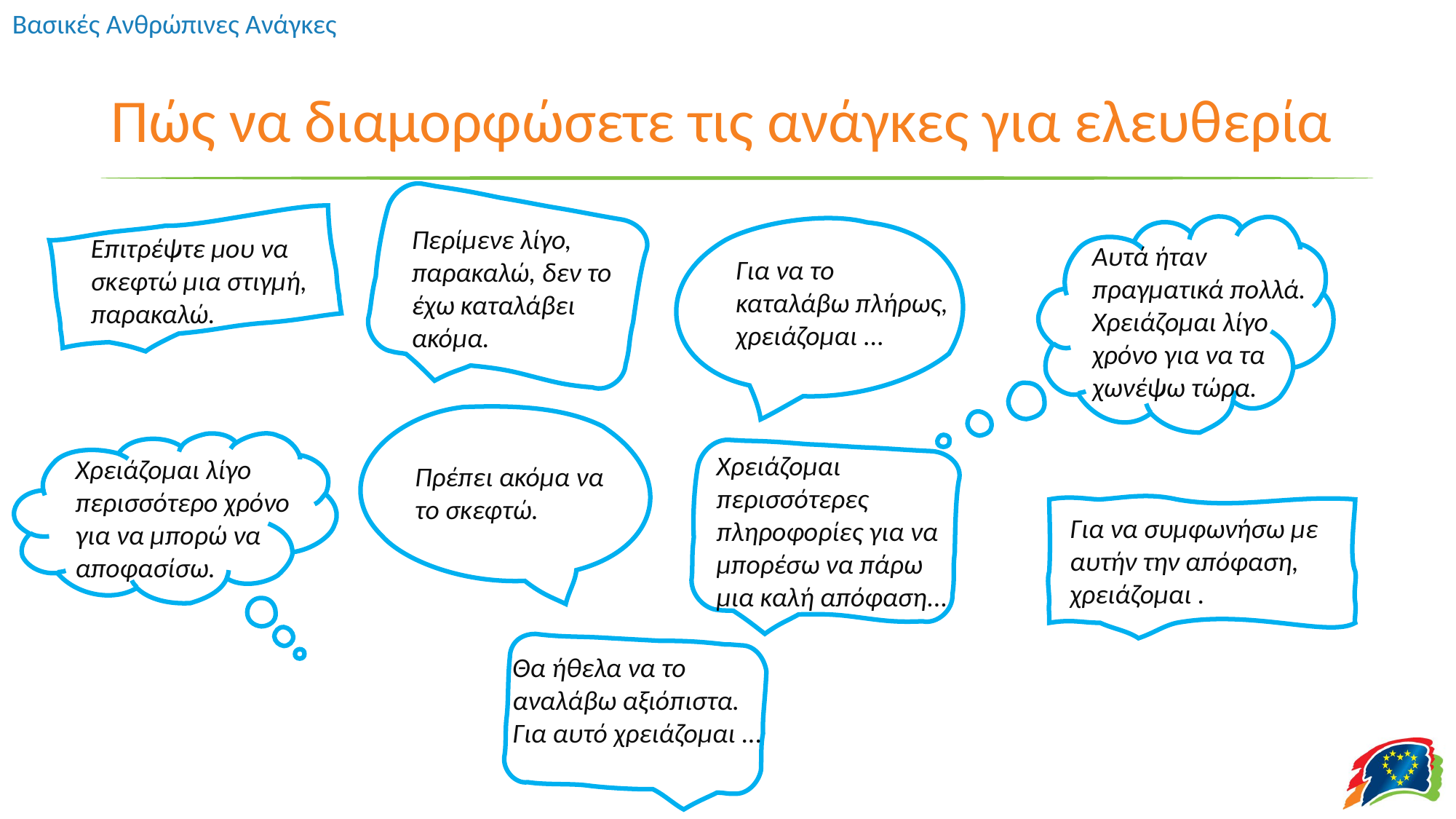

# Πώς να διαμορφώσετε τις ανάγκες για ελευθερία

Περίμενε λίγο, παρακαλώ, δεν το έχω καταλάβει ακόμα.

Επιτρέψτε μου να σκεφτώ μια στιγμή, παρακαλώ.
Αυτά ήταν πραγματικά πολλά. Χρειάζομαι λίγο χρόνο για να τα χωνέψω τώρα.
Για να το καταλάβω πλήρως, χρειάζομαι ...

Χρειάζομαι περισσότερες πληροφορίες για να μπορέσω να πάρω μια καλή απόφαση...

Χρειάζομαι λίγο περισσότερο χρόνο για να μπορώ να αποφασίσω.
Πρέπει ακόμα να το σκεφτώ.

Για να συμφωνήσω με αυτήν την απόφαση, χρειάζομαι .

Θα ήθελα να το αναλάβω αξιόπιστα. Για αυτό χρειάζομαι ...